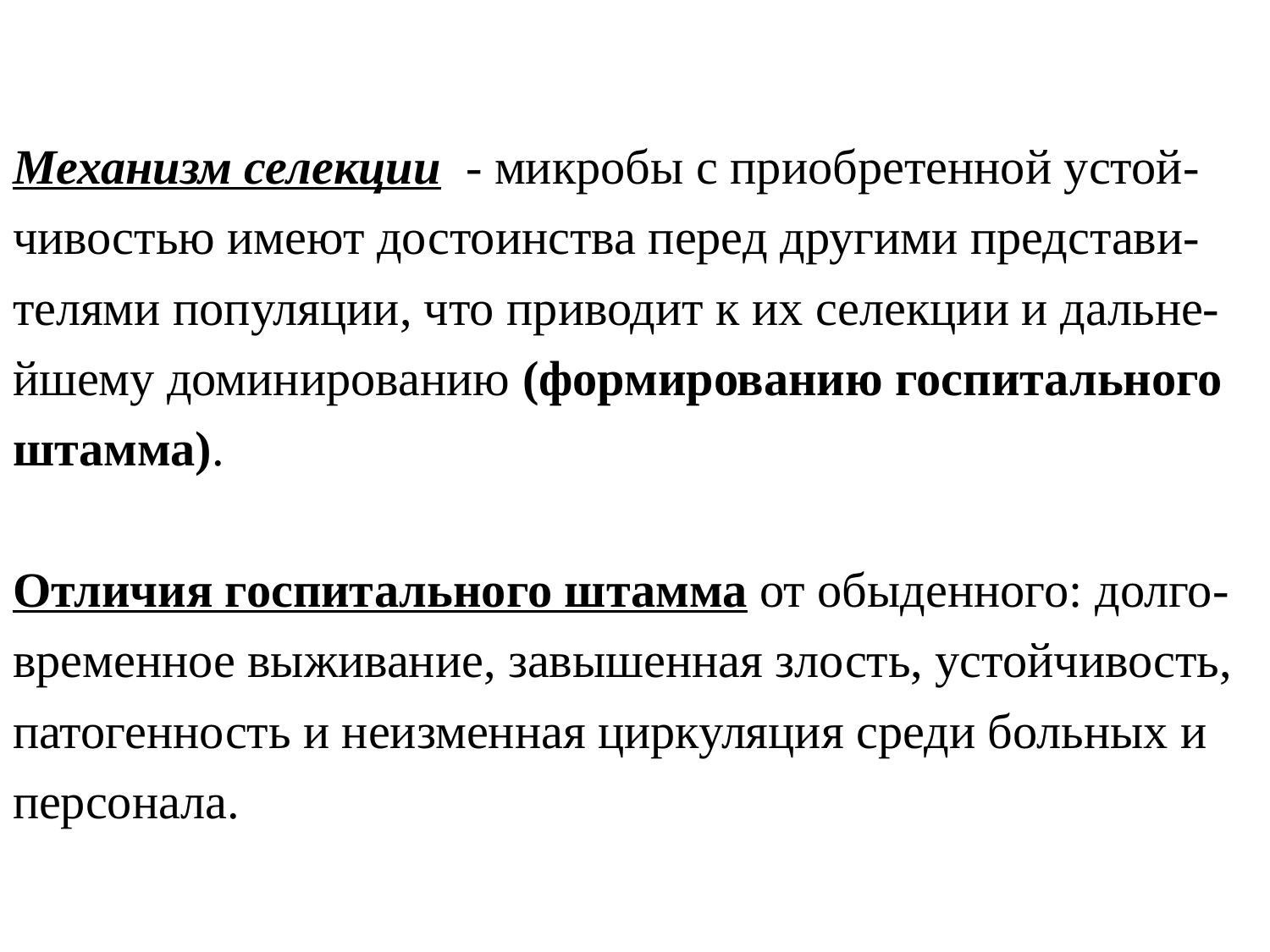

# Механизм селекции  - микробы с приобретенной устой-чивостью имеют достоинства перед другими представи-телями популяции, что приводит к их селекции и дальне-йшему доминированию (формированию госпитального штамма). Отличия госпитального штамма от обыденного: долго-временное выживание, завышенная злость, устойчивость, патогенность и неизменная циркуляция среди больных и персонала.